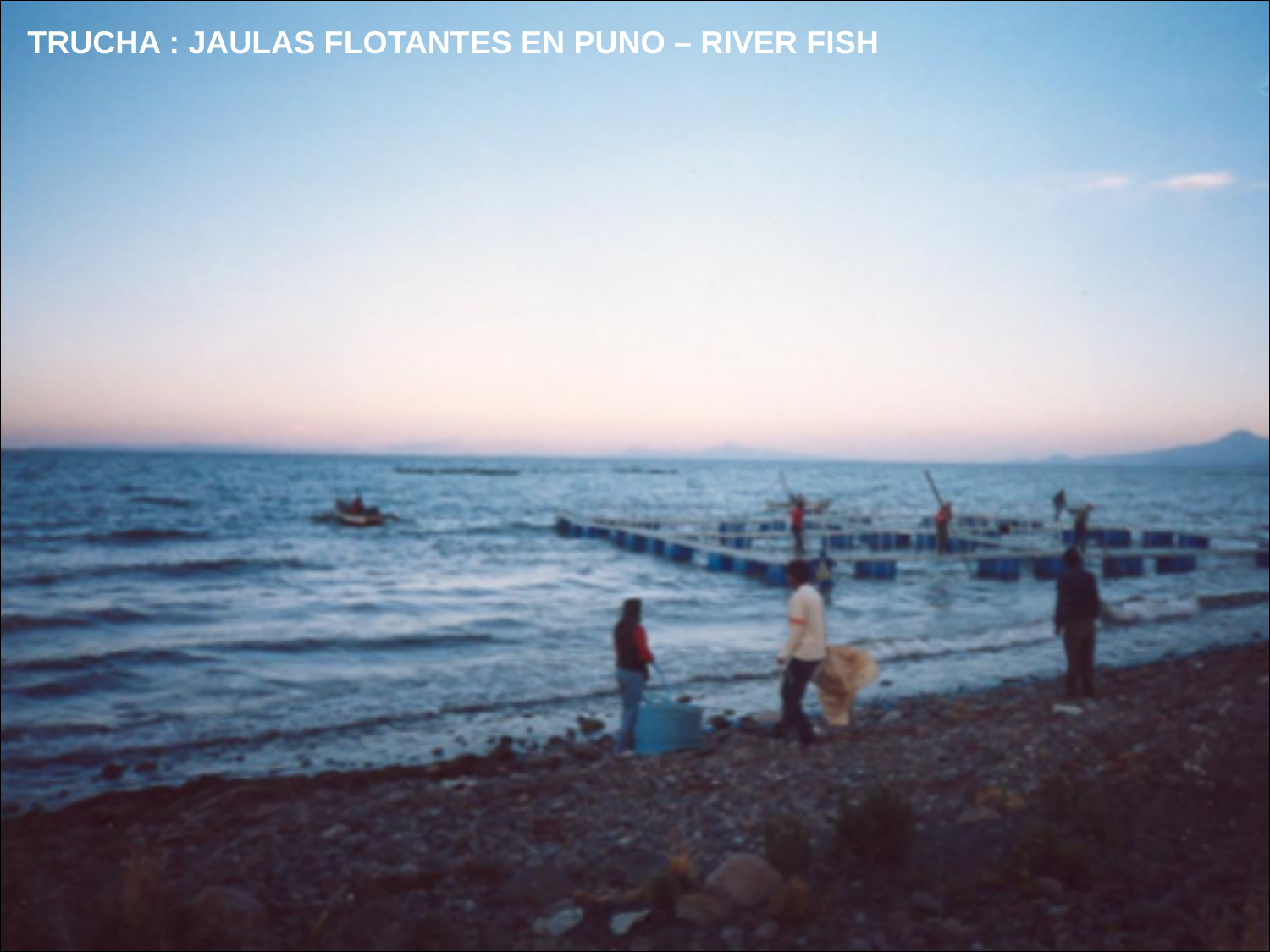

TRUCHA : JAULAS FLOTANTES EN PUNO – RIVER FISH
#